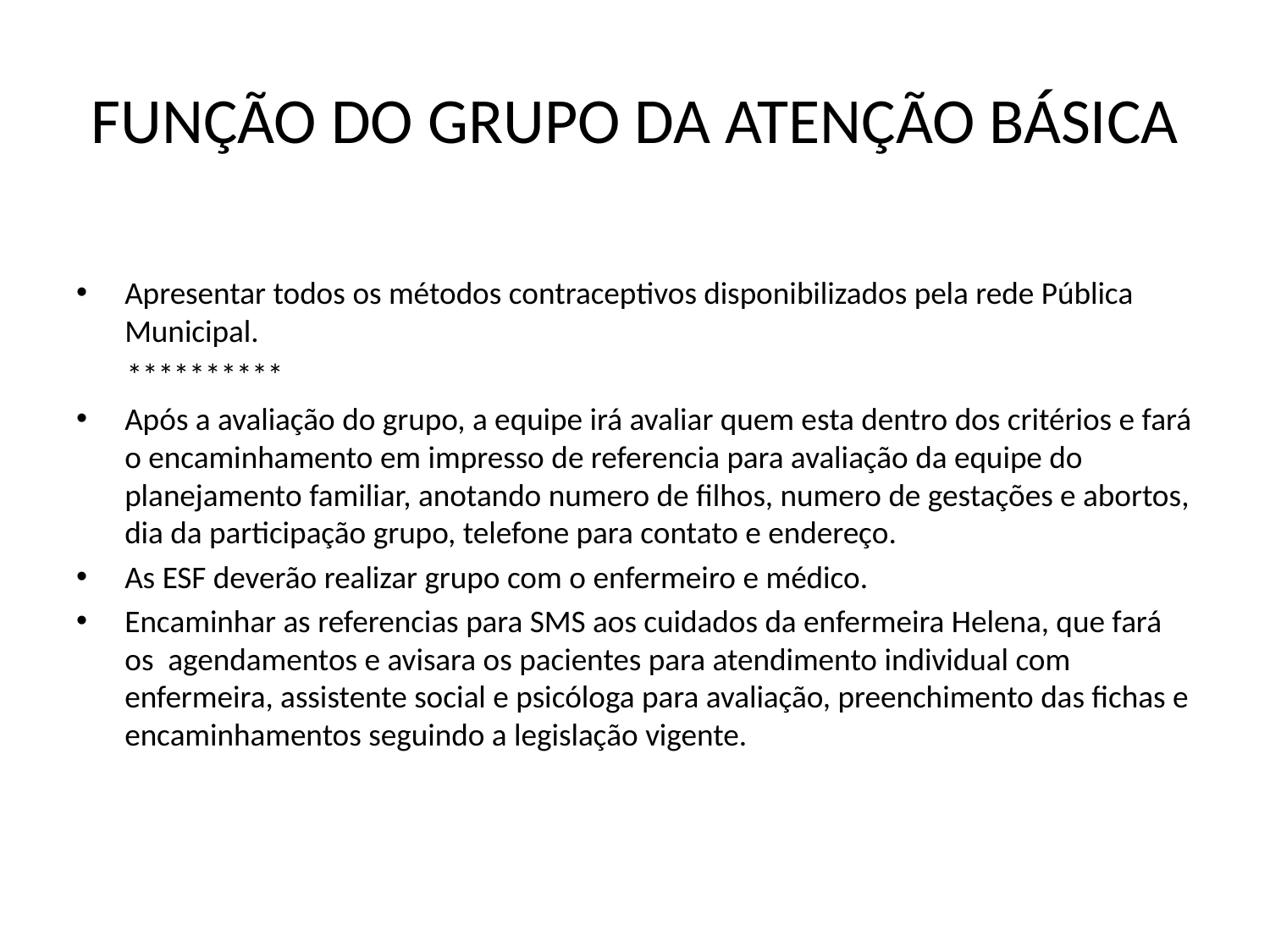

# FUNÇÃO DO GRUPO DA ATENÇÃO BÁSICA

Apresentar todos os métodos contraceptivos disponibilizados pela rede Pública Municipal.
       **********
Após a avaliação do grupo, a equipe irá avaliar quem esta dentro dos critérios e fará o encaminhamento em impresso de referencia para avaliação da equipe do planejamento familiar, anotando numero de filhos, numero de gestações e abortos, dia da participação grupo, telefone para contato e endereço.
As ESF deverão realizar grupo com o enfermeiro e médico.
Encaminhar as referencias para SMS aos cuidados da enfermeira Helena, que fará os  agendamentos e avisara os pacientes para atendimento individual com enfermeira, assistente social e psicóloga para avaliação, preenchimento das fichas e encaminhamentos seguindo a legislação vigente.